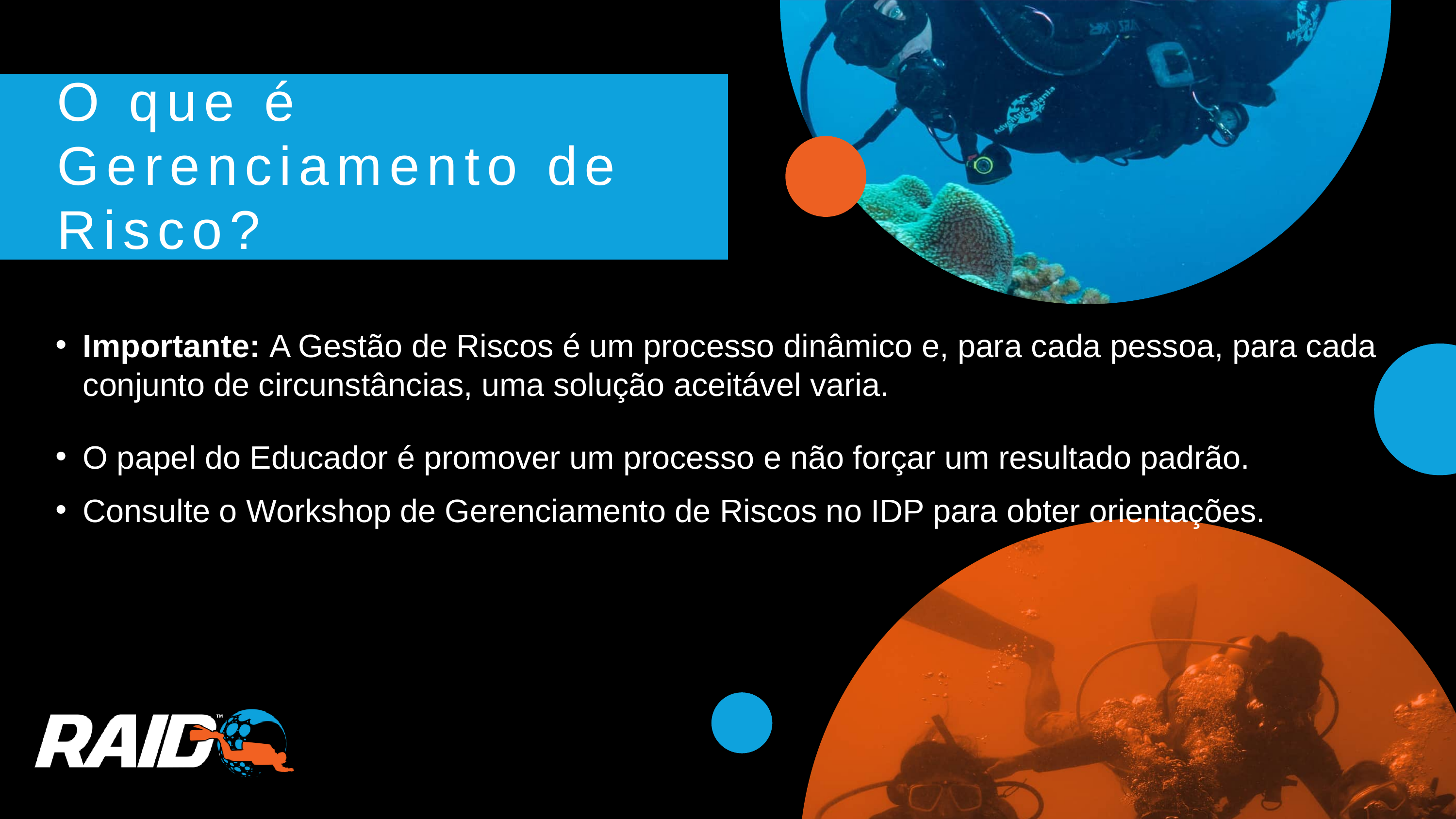

O que é Gerenciamento de Risco?

Importante: A Gestão de Riscos é um processo dinâmico e, para cada pessoa, para cada conjunto de circunstâncias, uma solução aceitável varia.

O papel do Educador é promover um processo e não forçar um resultado padrão.

Consulte o Workshop de Gerenciamento de Riscos no IDP para obter orientações.